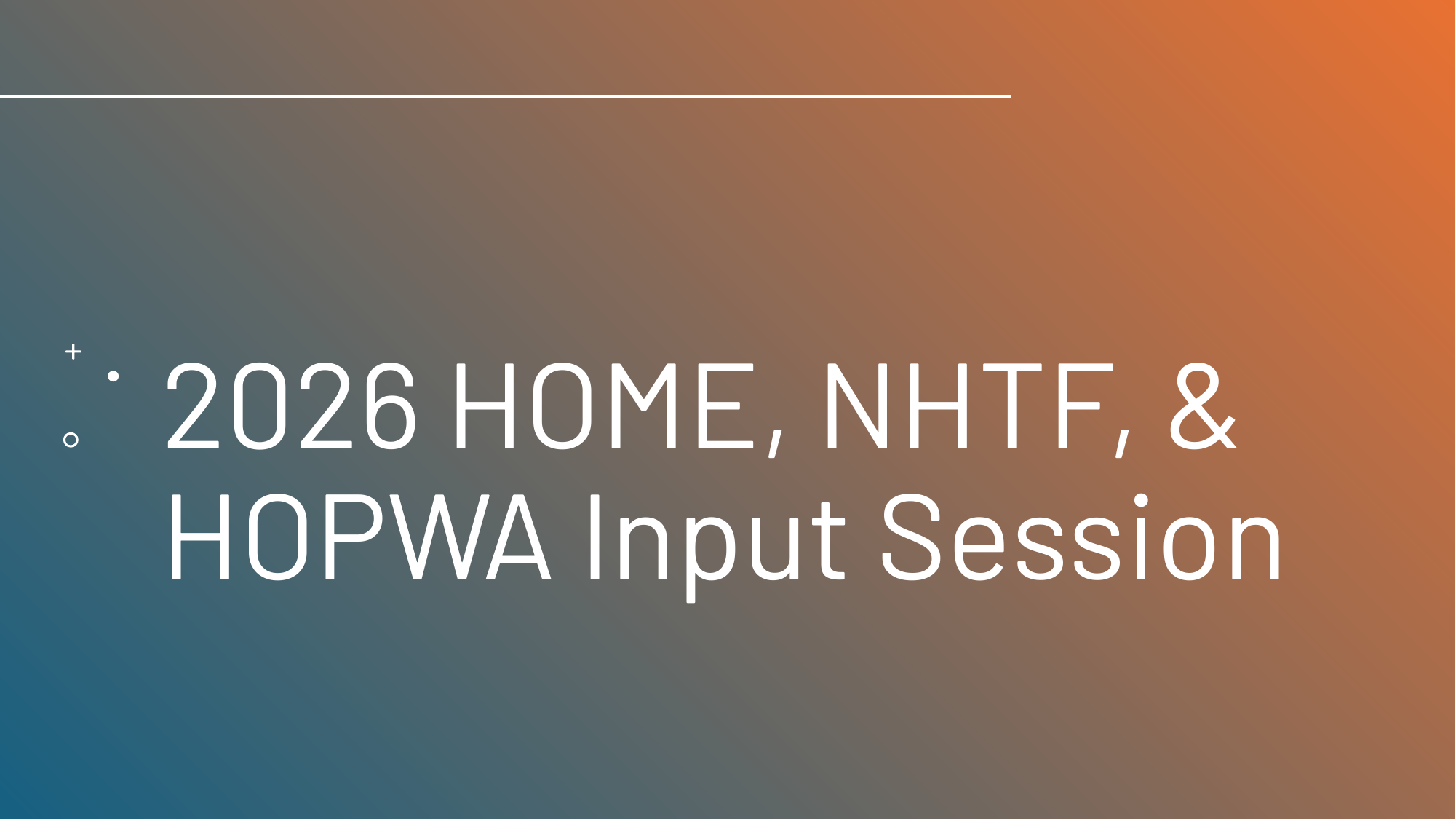

# 2026 HOME, NHTF, & HOPWA Input Session